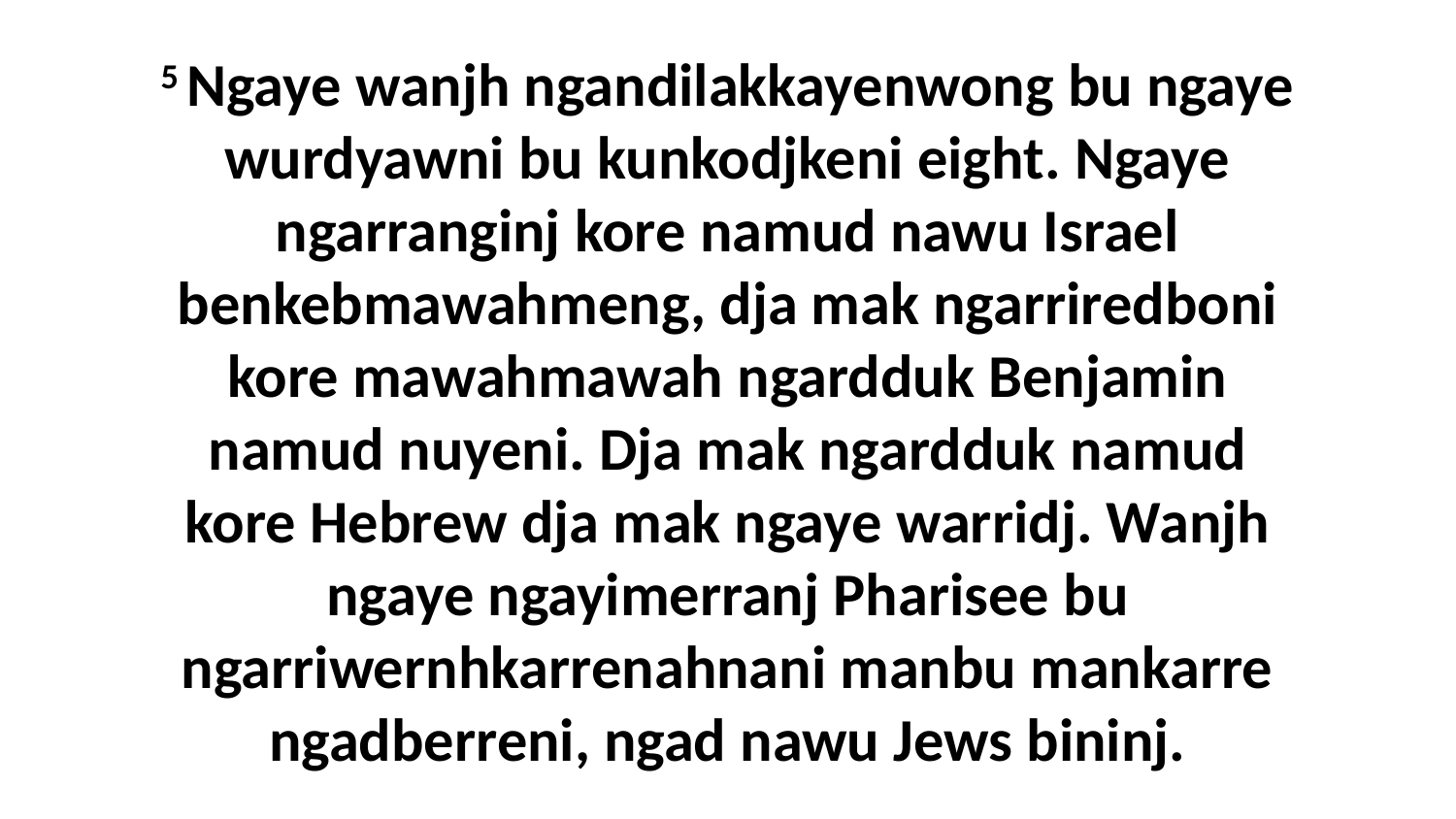

5 Ngaye wanjh ngandilakkayenwong bu ngaye wurdyawni bu kunkodjkeni eight. Ngaye ngarranginj kore namud nawu Israel benkebmawahmeng, dja mak ngarriredboni kore mawahmawah ngardduk Benjamin namud nuyeni. Dja mak ngardduk namud kore Hebrew dja mak ngaye warridj. Wanjh ngaye ngayimerranj Pharisee bu ngarriwernhkarrenahnani manbu mankarre ngadberreni, ngad nawu Jews bininj.